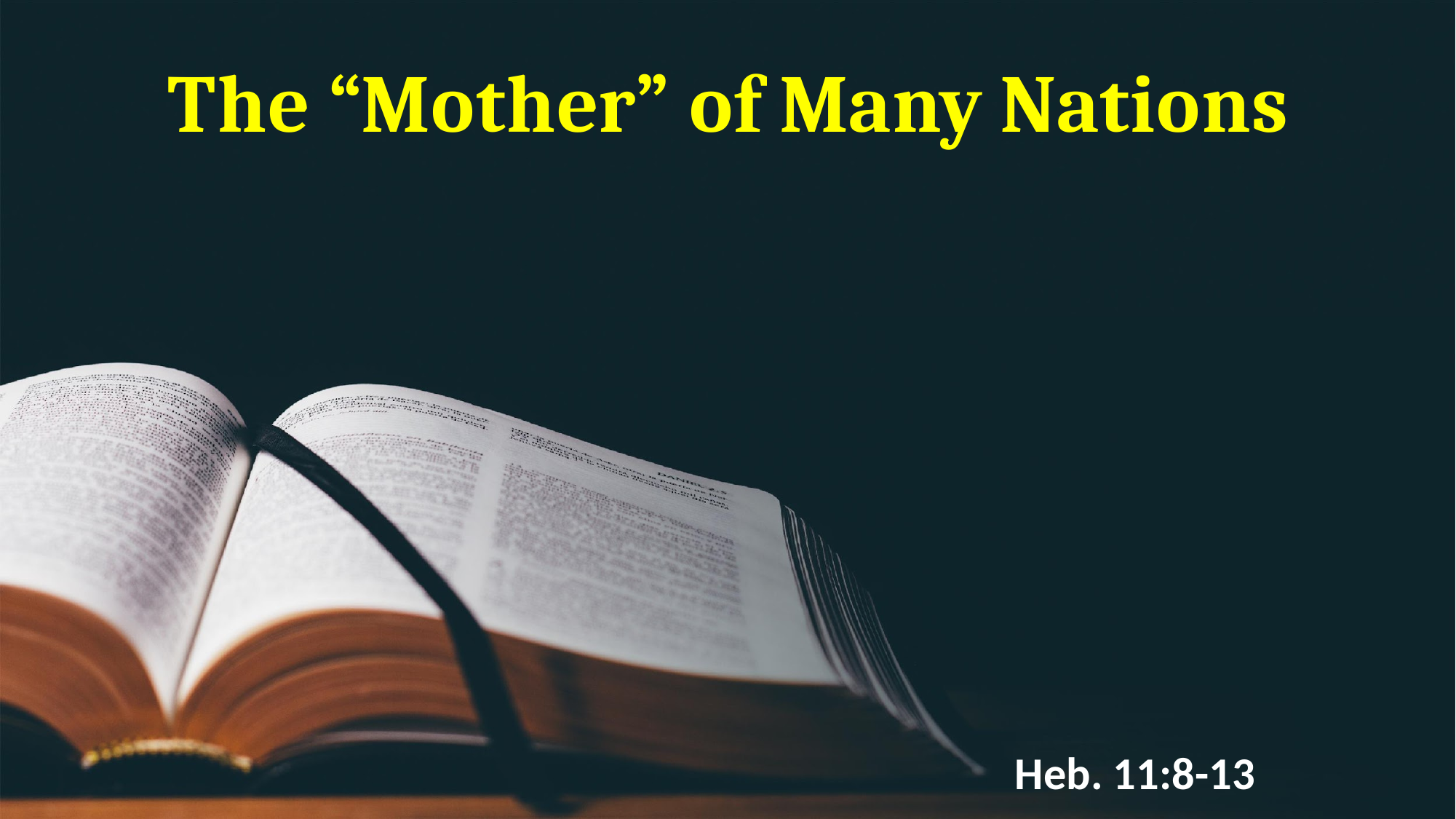

# The “Mother” of Many Nations
Heb. 11:8-13